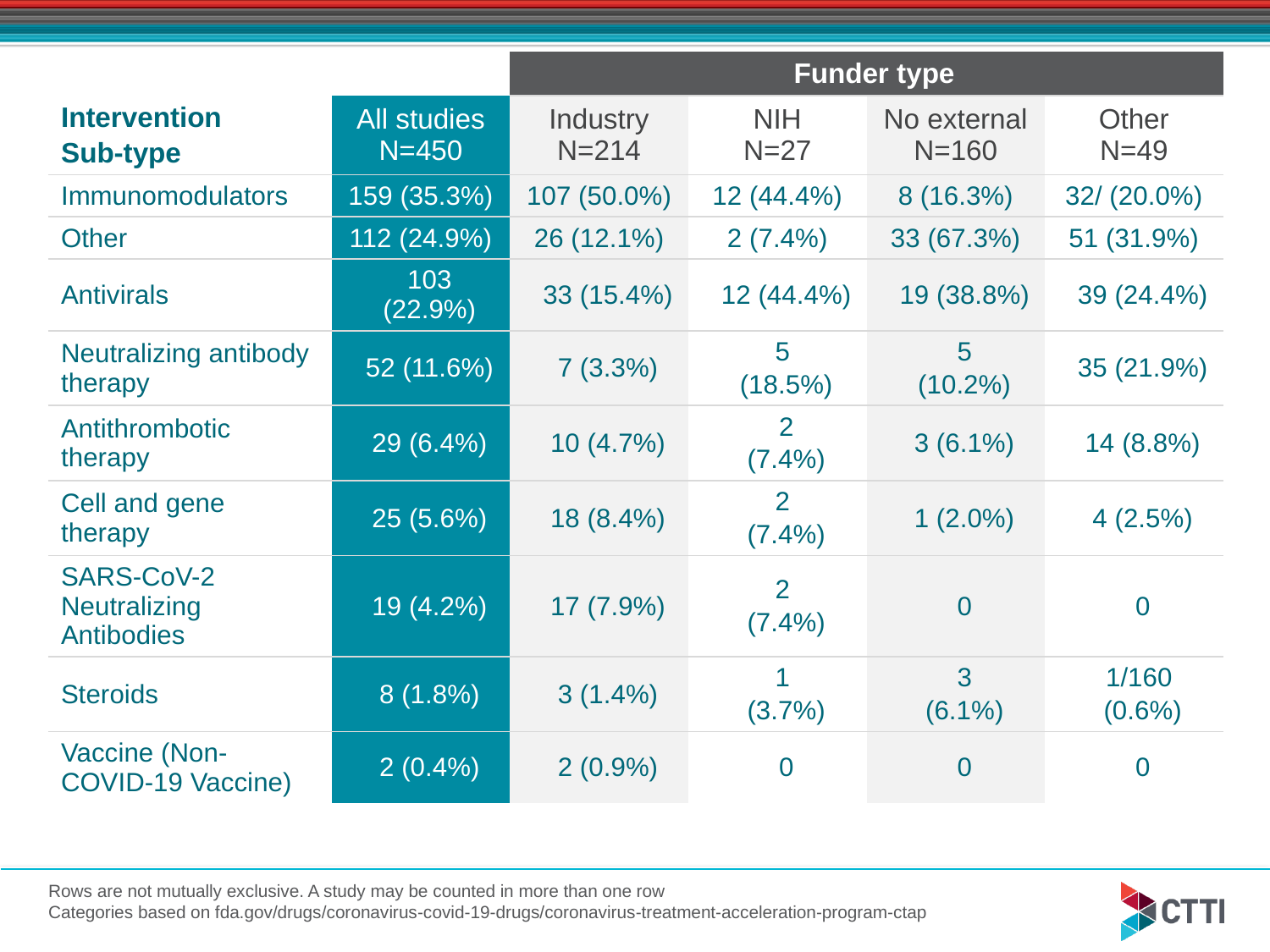

|  |  | Funder type |  |  |  |
| --- | --- | --- | --- | --- | --- |
| Intervention Sub-type | All studies N=450 | Industry N=214 | NIH N=27 | No external N=160 | Other N=49 |
| Immunomodulators | 159 (35.3%) | 107 (50.0%) | 12 (44.4%) | 8 (16.3%) | 32/ (20.0%) |
| Other | 112 (24.9%) | 26 (12.1%) | 2 (7.4%) | 33 (67.3%) | 51 (31.9%) |
| Antivirals | 103 (22.9%) | 33 (15.4%) | 12 (44.4%) | 19 (38.8%) | 39 (24.4%) |
| Neutralizing antibody therapy | 52 (11.6%) | 7 (3.3%) | 5 (18.5%) | 5 (10.2%) | 35 (21.9%) |
| Antithrombotic therapy | 29 (6.4%) | 10 (4.7%) | 2 (7.4%) | 3 (6.1%) | 14 (8.8%) |
| Cell and gene therapy | 25 (5.6%) | 18 (8.4%) | 2 (7.4%) | 1 (2.0%) | 4 (2.5%) |
| SARS-CoV-2 Neutralizing Antibodies | 19 (4.2%) | 17 (7.9%) | 2 (7.4%) | 0 | 0 |
| Steroids | 8 (1.8%) | 3 (1.4%) | 1 (3.7%) | 3 (6.1%) | 1/160 (0.6%) |
| Vaccine (Non-COVID-19 Vaccine) | 2 (0.4%) | 2 (0.9%) | 0 | 0 | 0 |
Rows are not mutually exclusive. A study may be counted in more than one row
Categories based on fda.gov/drugs/coronavirus-covid-19-drugs/coronavirus-treatment-acceleration-program-ctap